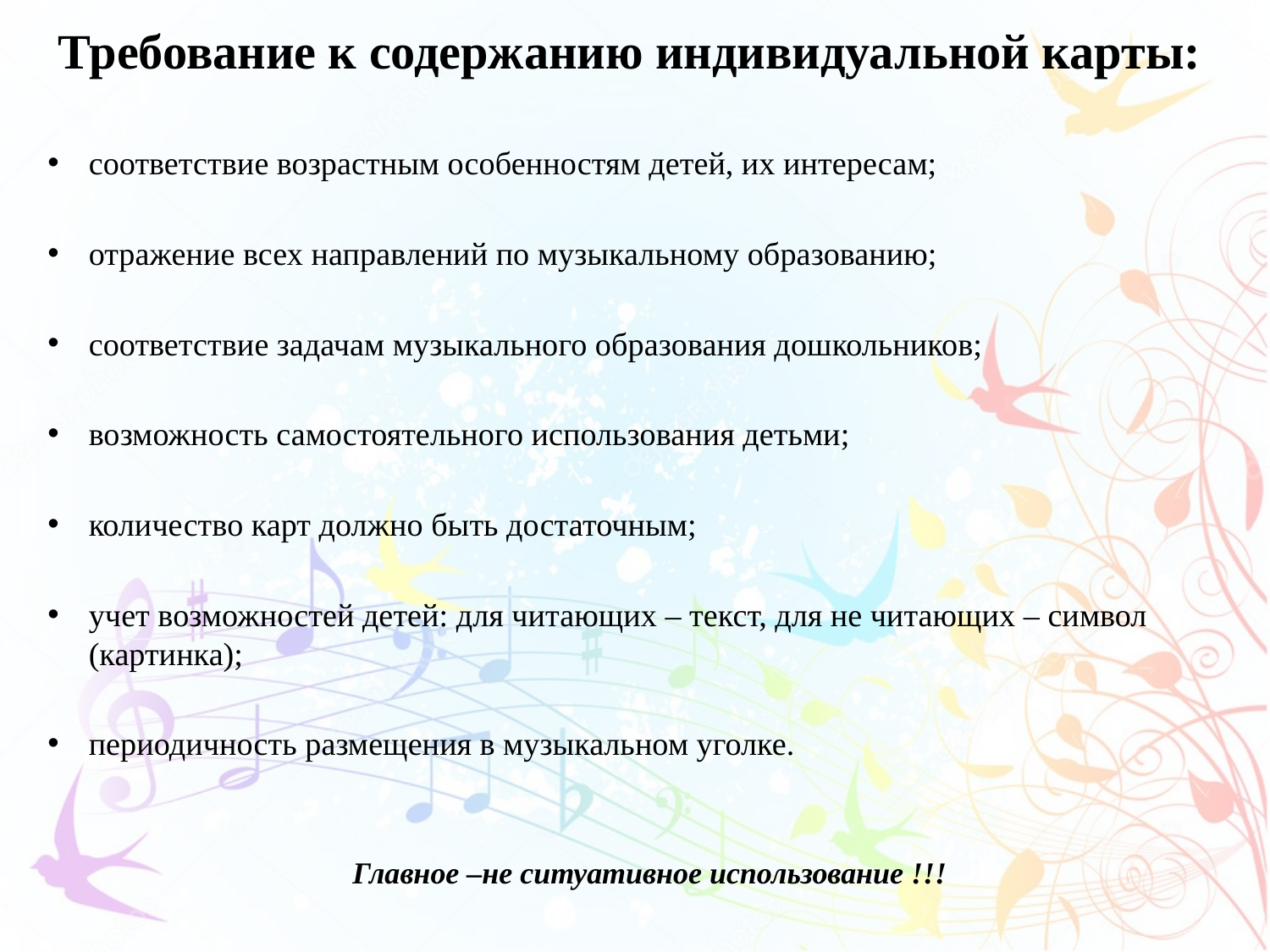

# Требование к содержанию индивидуальной карты:
соответствие возрастным особенностям детей, их интересам;

отражение всех направлений по музыкальному образованию;

соответствие задачам музыкального образования дошкольников;

возможность самостоятельного использования детьми;

количество карт должно быть достаточным;

учет возможностей детей: для читающих – текст, для не читающих – символ (картинка);

периодичность размещения в музыкальном уголке.

Главное –не ситуативное использование !!!